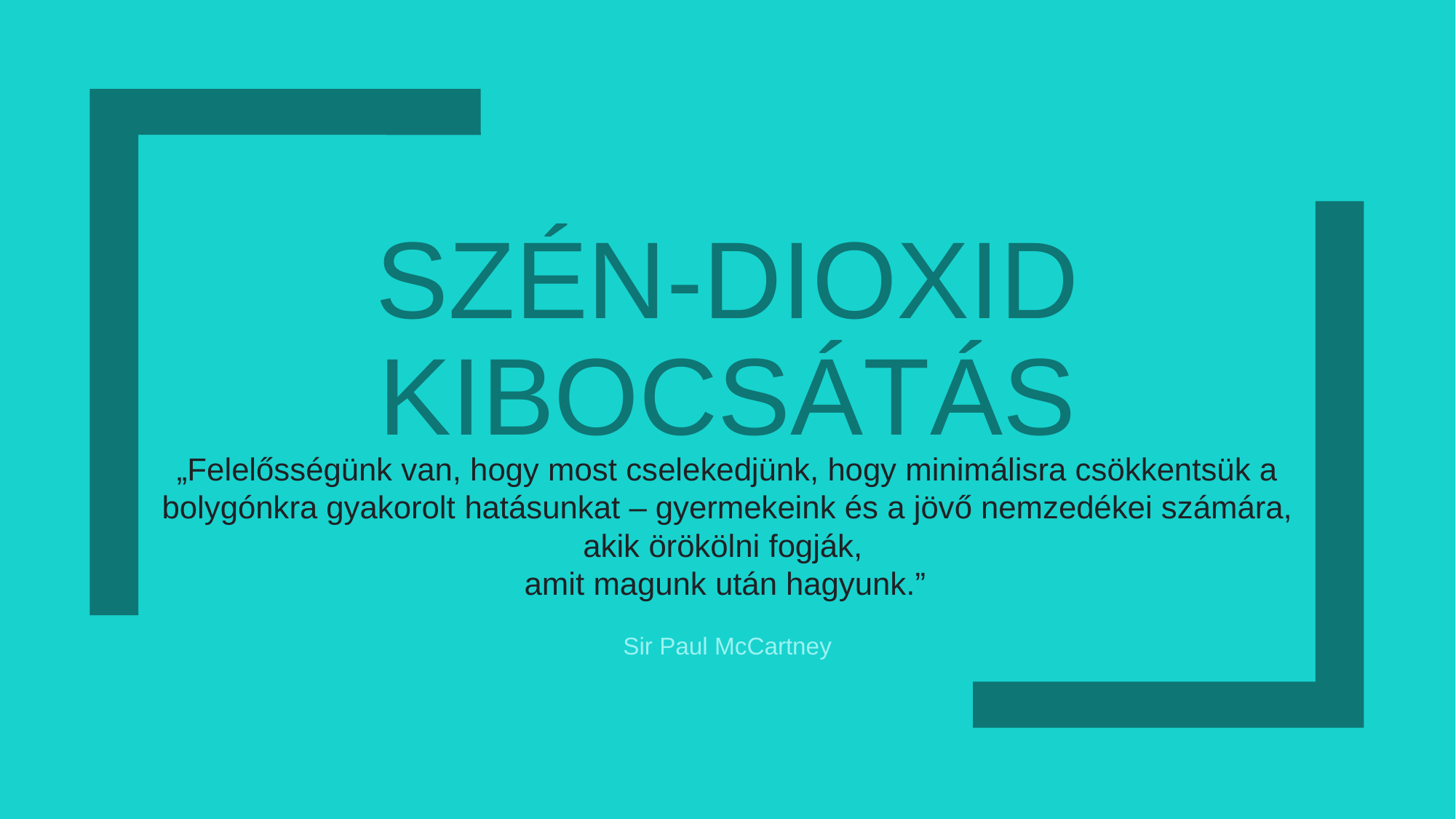

# Szén-dioxid kibocsátás
„Felelősségünk van, hogy most cselekedjünk, hogy minimálisra csökkentsük a
bolygónkra gyakorolt ​​hatásunkat – gyermekeink és a jövő nemzedékei számára,
akik örökölni fogják,
amit magunk után hagyunk.”

Sir Paul McCartney